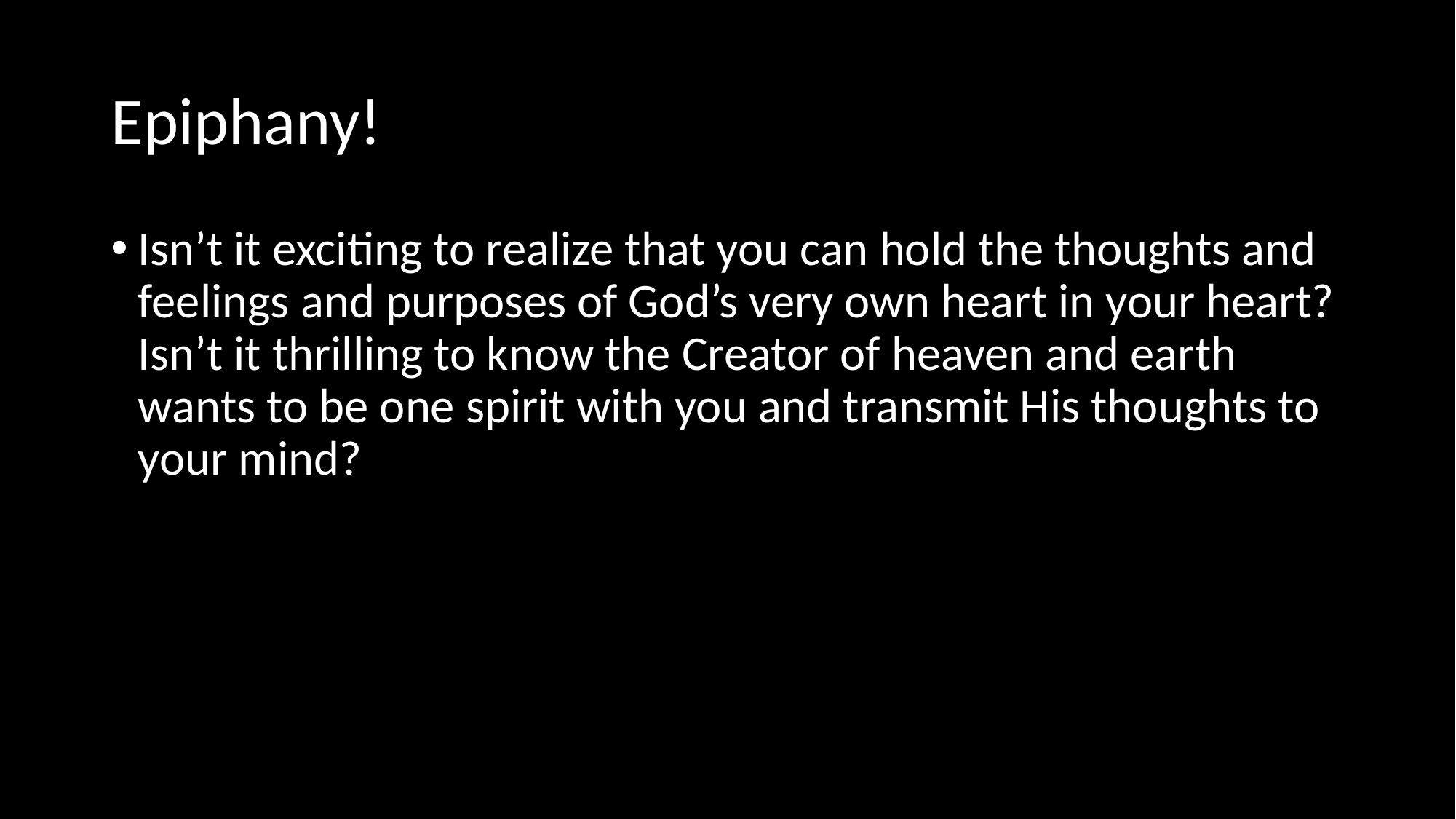

# Epiphany!
Isn’t it exciting to realize that you can hold the thoughts and feelings and purposes of God’s very own heart in your heart? Isn’t it thrilling to know the Creator of heaven and earth wants to be one spirit with you and transmit His thoughts to your mind?